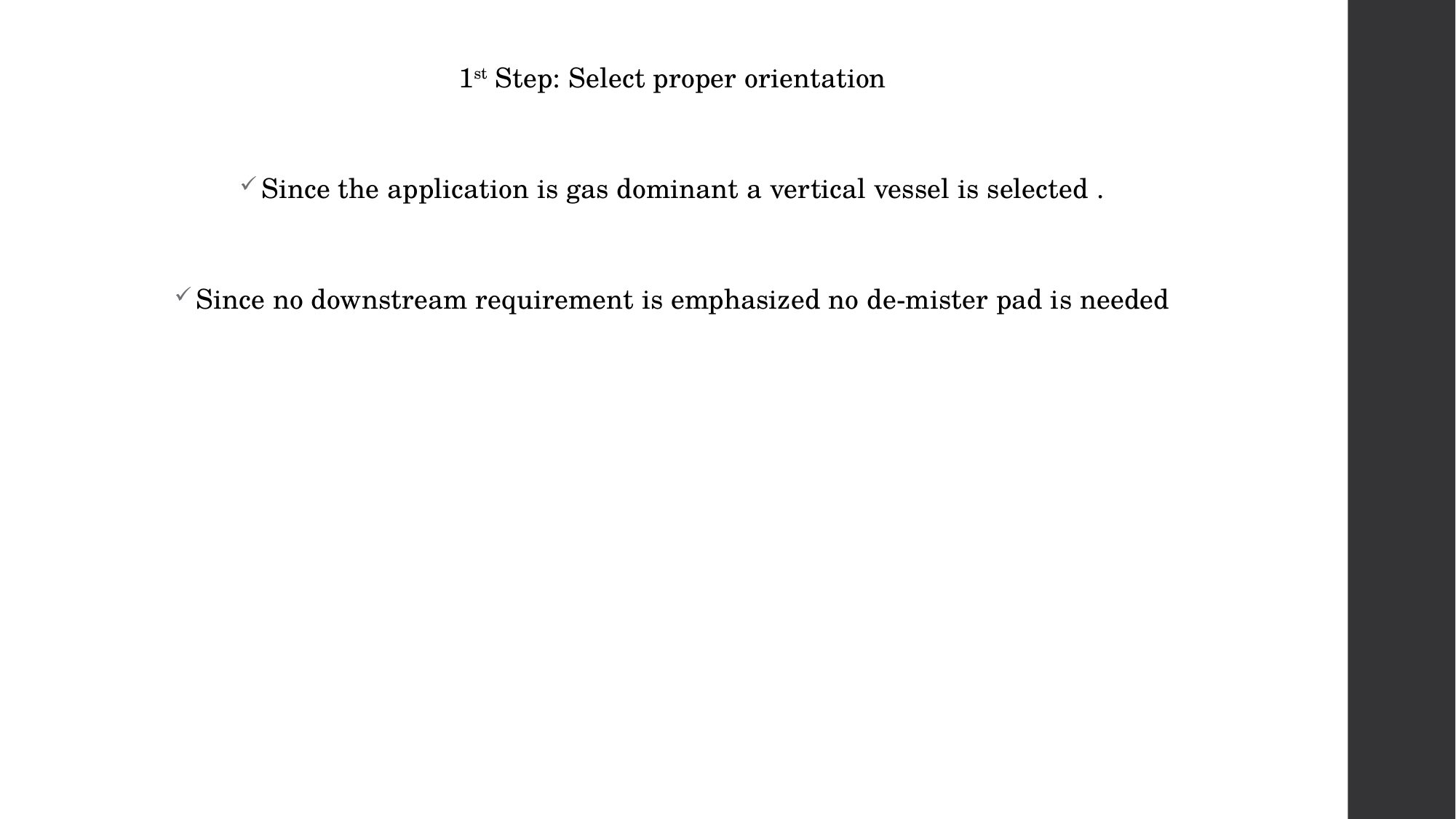

1st Step: Select proper orientation

Since the application is gas dominant a vertical vessel is selected .

Since no downstream requirement is emphasized no de-mister pad is needed